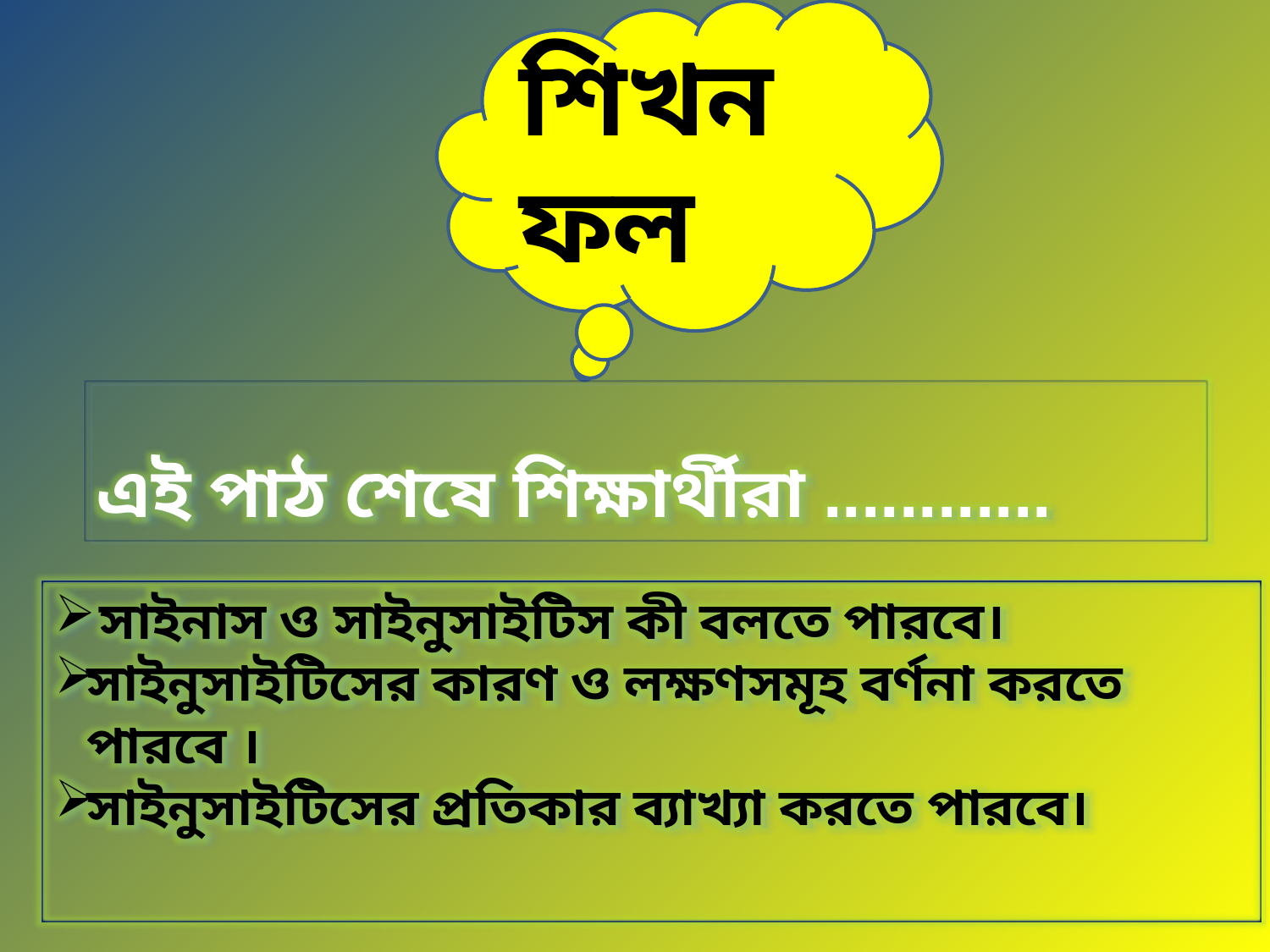

শিখনফল

এই পাঠ শেষে শিক্ষার্থীরা ............

 সাইনাস ও সাইনুসাইটিস কী বলতে পারবে।
সাইনুসাইটিসের কারণ ও লক্ষণসমূহ বর্ণনা করতে পারবে ।
সাইনুসাইটিসের প্রতিকার ব্যাখ্যা করতে পারবে।